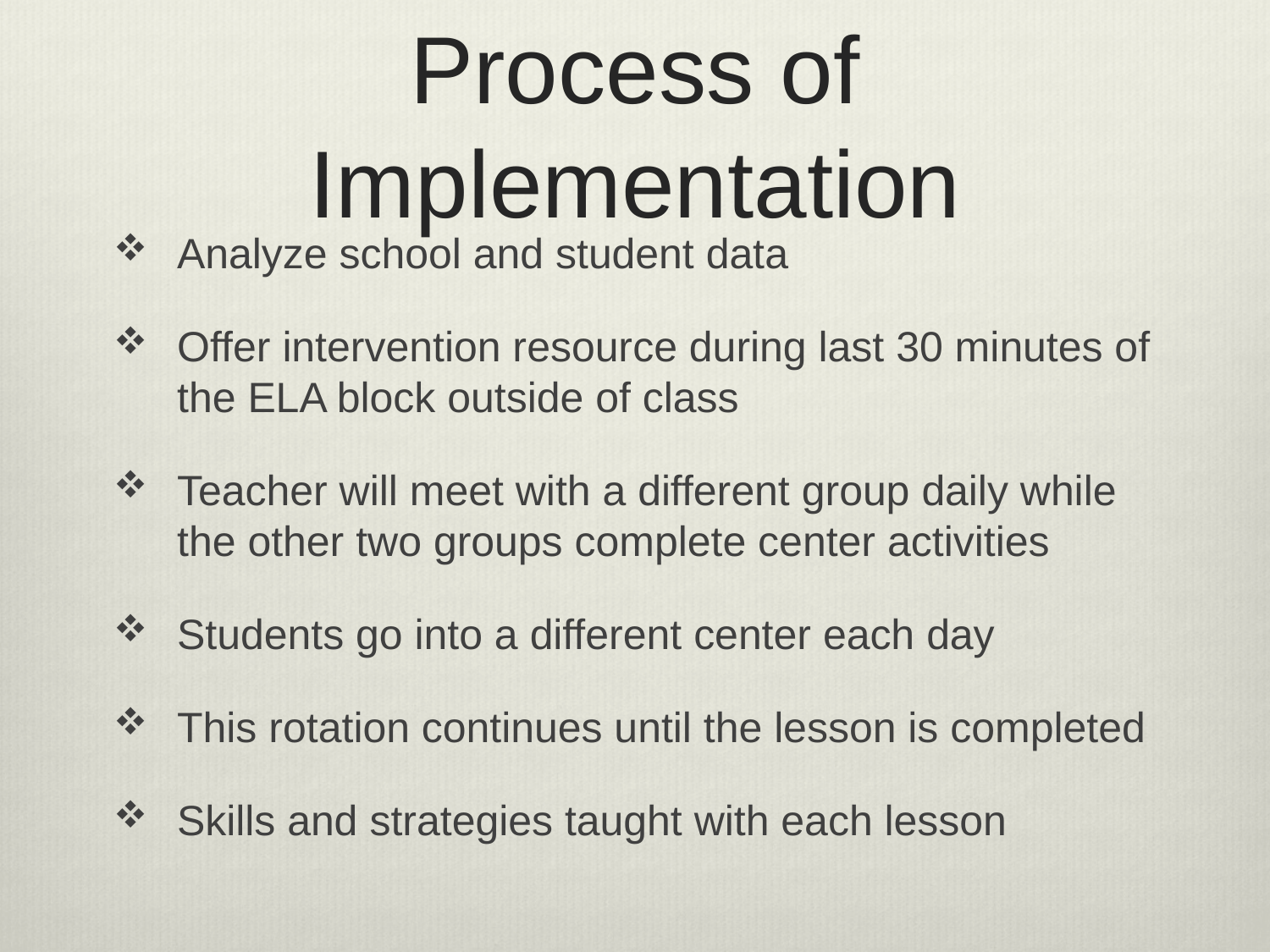

# Process of Implementation
Analyze school and student data
Offer intervention resource during last 30 minutes of the ELA block outside of class
Teacher will meet with a different group daily while the other two groups complete center activities
Students go into a different center each day
This rotation continues until the lesson is completed
Skills and strategies taught with each lesson